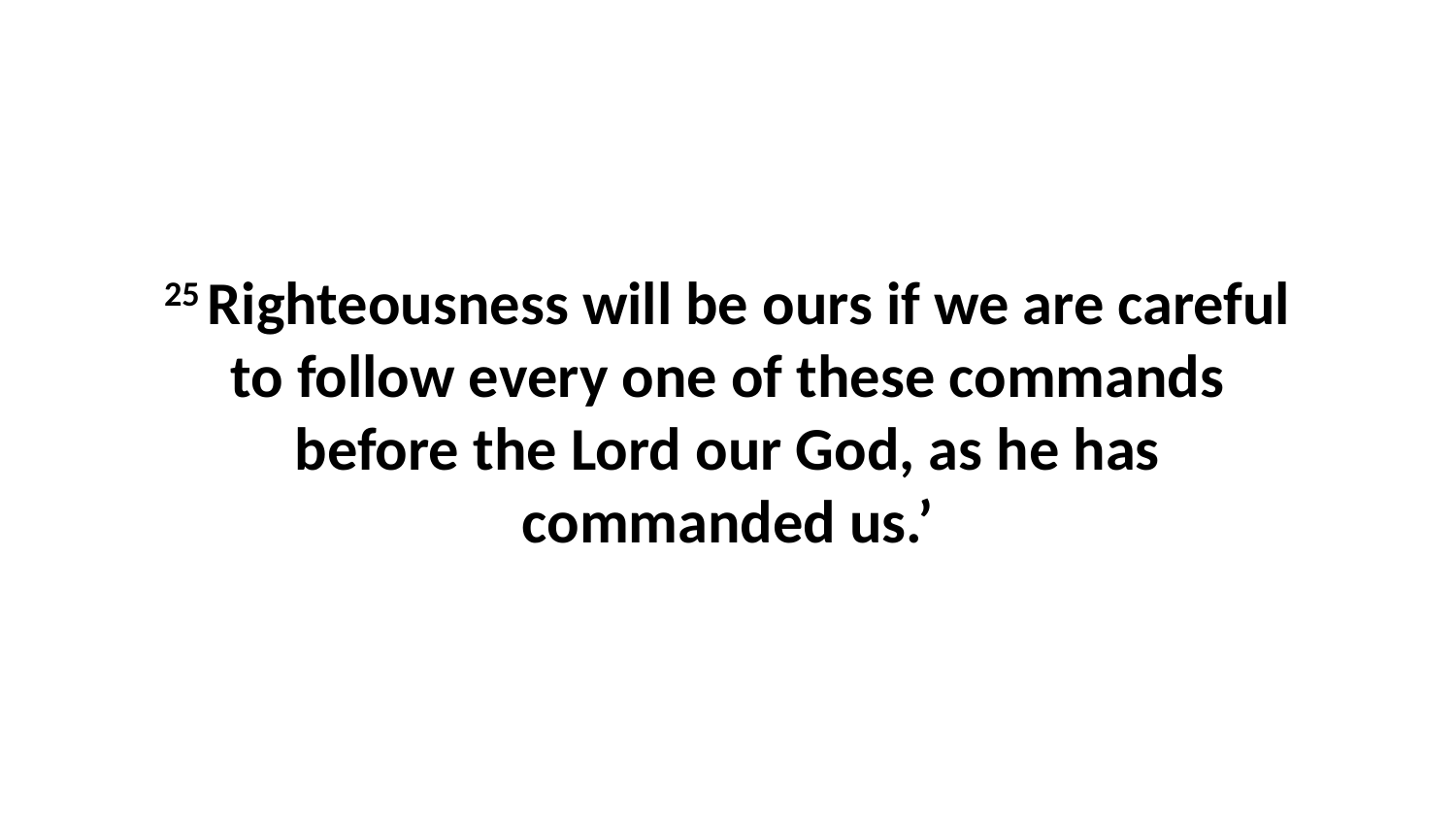

25 Righteousness will be ours if we are careful to follow every one of these commands before the Lord our God, as he has commanded us.’